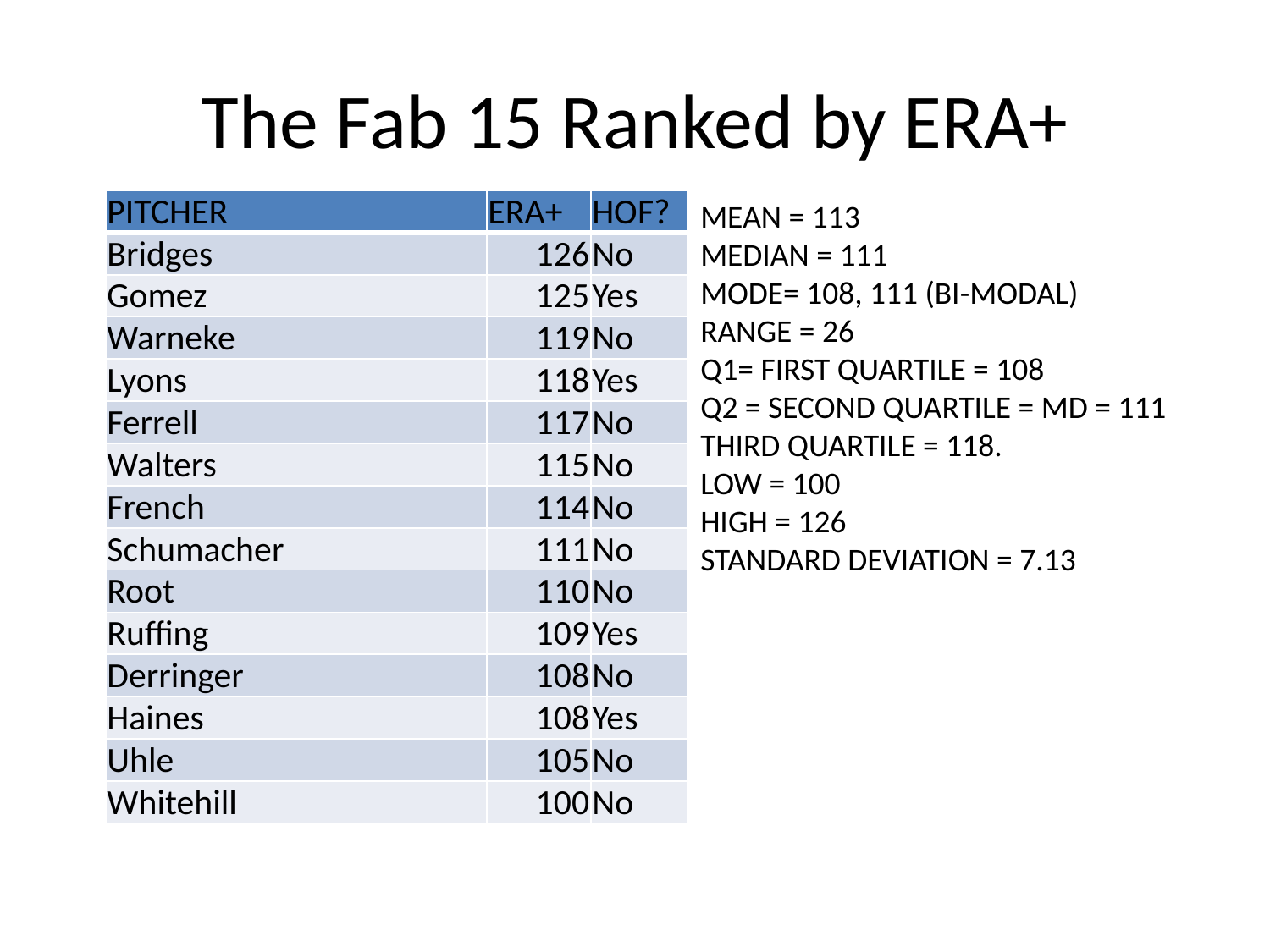

# The Fab 15 Ranked by ERA+
| PITCHER | ERA+ | HOF? |
| --- | --- | --- |
| Bridges | 126 | No |
| Gomez | 125 | Yes |
| Warneke | 119 | No |
| Lyons | 118 | Yes |
| Ferrell | 117 | No |
| Walters | 115 | No |
| French | 114 | No |
| Schumacher | 111 | No |
| Root | 110 | No |
| Ruffing | 109 | Yes |
| Derringer | 108 | No |
| Haines | 108 | Yes |
| Uhle | 105 | No |
| Whitehill | 100 | No |
MEAN = 113
MEDIAN = 111
MODE= 108, 111 (BI-MODAL)
RANGE = 26
Q1= FIRST QUARTILE = 108
Q2 = SECOND QUARTILE = MD = 111
THIRD QUARTILE = 118.
LOW = 100
HIGH = 126
STANDARD DEVIATION = 7.13